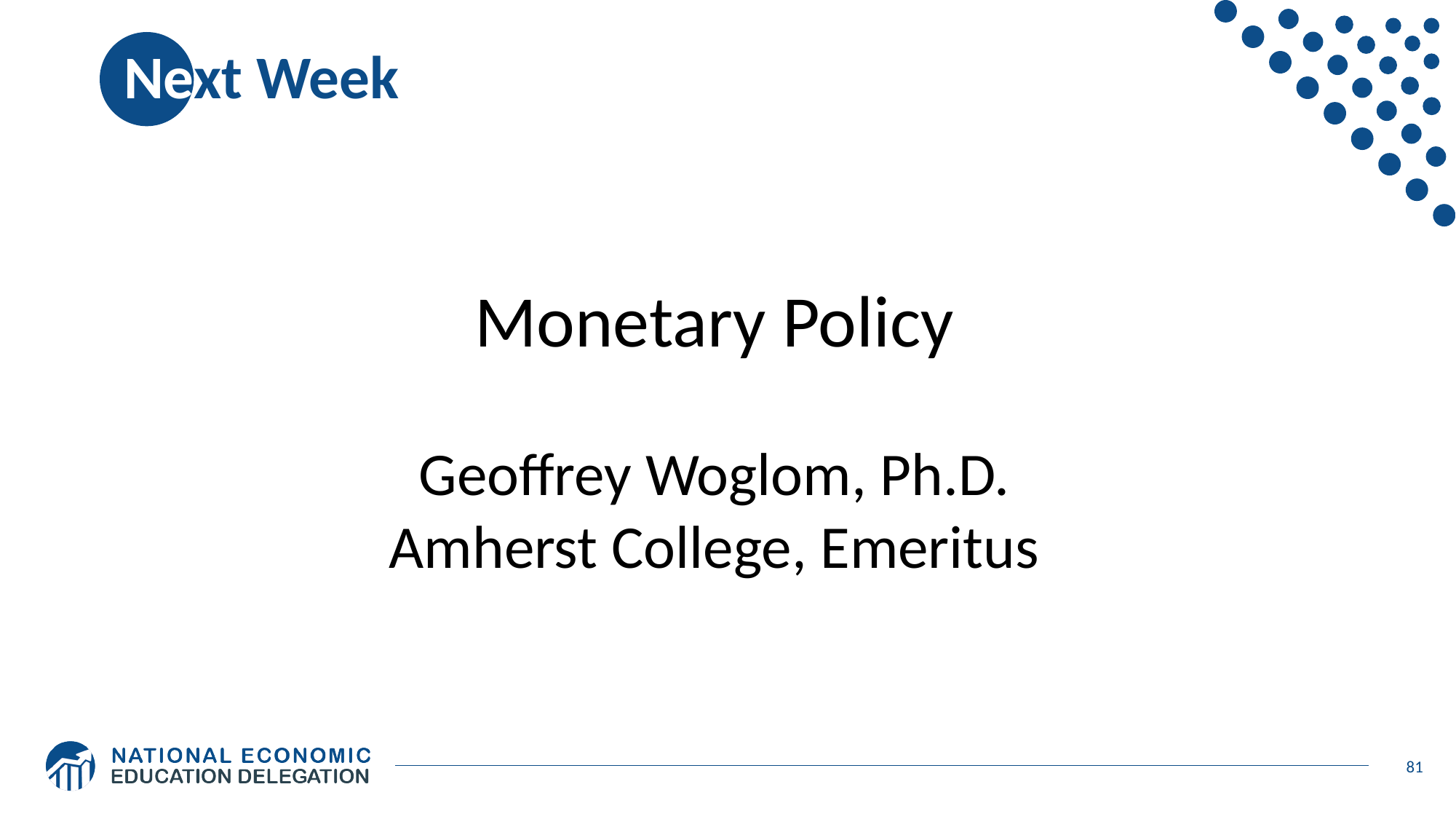

# Next Week
Monetary Policy

Geoffrey Woglom, Ph.D.
Amherst College, Emeritus
81